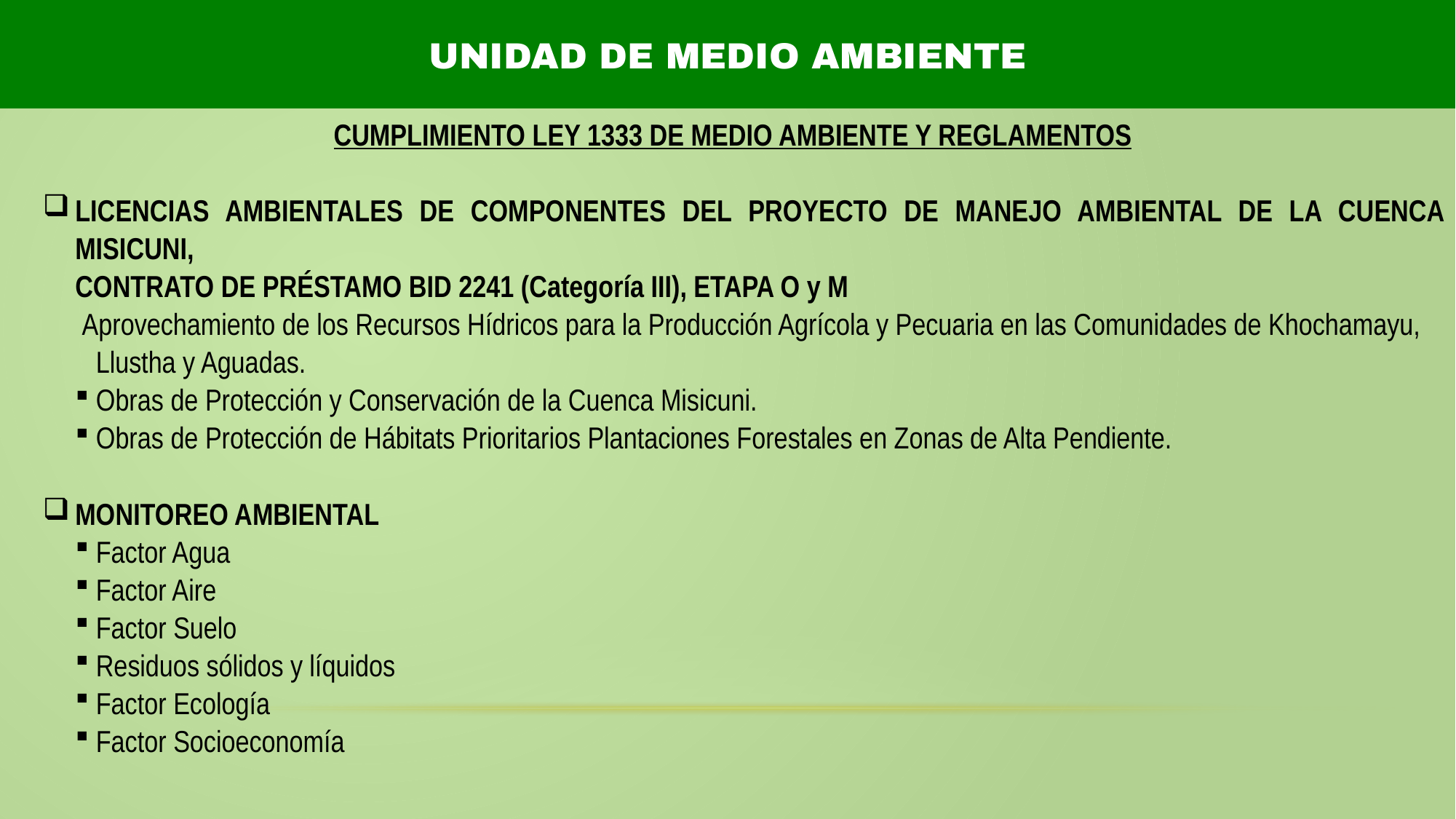

UNIDAD DE MEDIO AMBIENTE
CUMPLIMIENTO LEY 1333 DE MEDIO AMBIENTE Y REGLAMENTOS

LICENCIAS AMBIENTALES DE COMPONENTES DEL PROYECTO DE MANEJO AMBIENTAL DE LA CUENCA MISICUNI,
CONTRATO DE PRÉSTAMO BID 2241 (Categoría III), ETAPA O y M
 Aprovechamiento de los Recursos Hídricos para la Producción Agrícola y Pecuaria en las Comunidades de Khochamayu,
Llustha y Aguadas.
Obras de Protección y Conservación de la Cuenca Misicuni.
Obras de Protección de Hábitats Prioritarios Plantaciones Forestales en Zonas de Alta Pendiente.

MONITOREO AMBIENTAL
Factor Agua
Factor Aire
Factor Suelo
Residuos sólidos y líquidos
Factor Ecología
Factor Socioeconomía